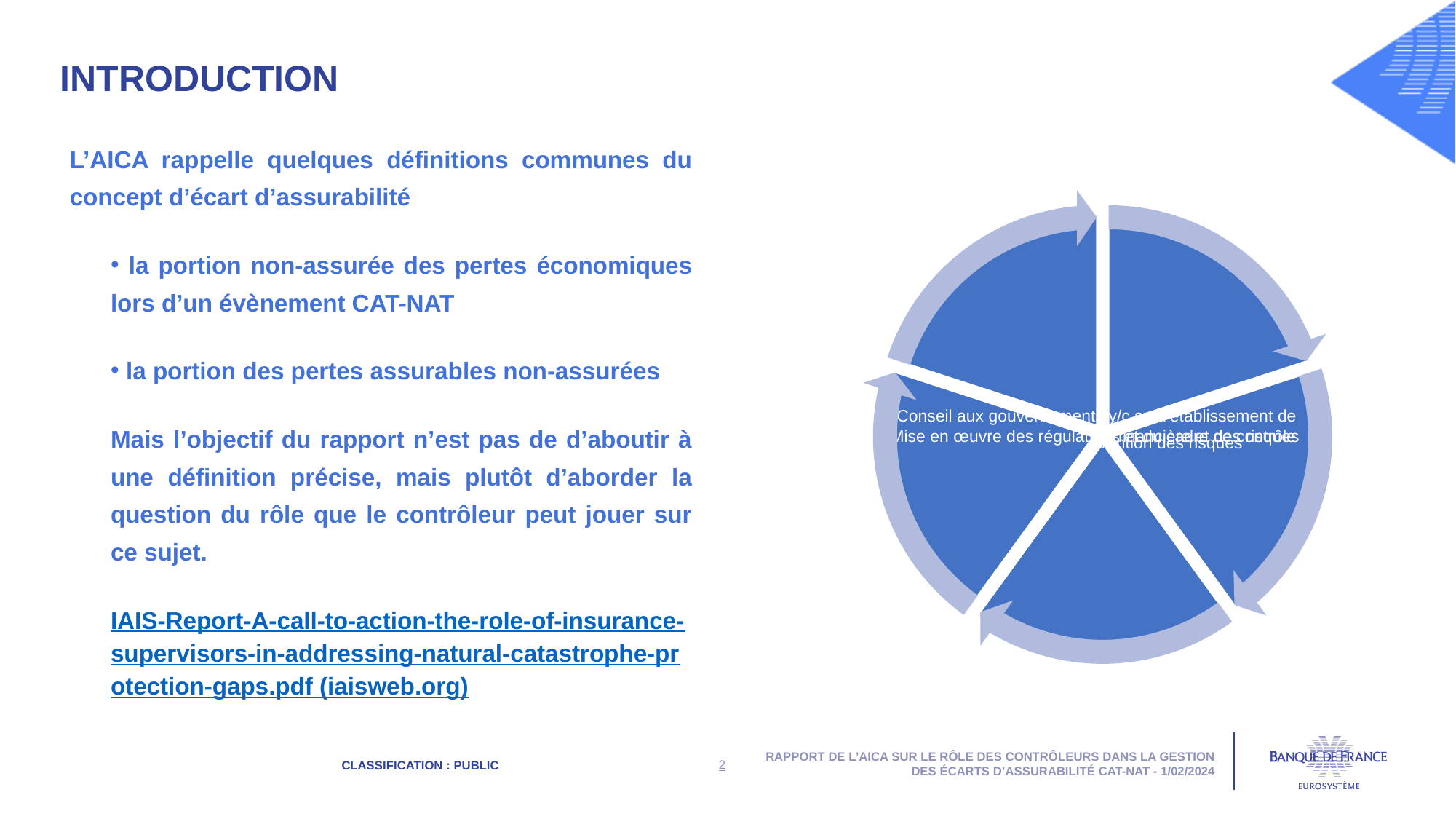

Introduction
L’AICA rappelle quelques définitions communes du concept d’écart d’assurabilité
 la portion non-assurée des pertes économiques lors d’un évènement CAT-NAT
 la portion des pertes assurables non-assurées
Mais l’objectif du rapport n’est pas de d’aboutir à une définition précise, mais plutôt d’aborder la question du rôle que le contrôleur peut jouer sur ce sujet.
IAIS-Report-A-call-to-action-the-role-of-insurance-supervisors-in-addressing-natural-catastrophe-protection-gaps.pdf (iaisweb.org)
Évaluation des écarts de protection
Amélioration de la culture financière et des risques
Incitations à la prévention des risques
Mise en œuvre des régulations et du cadre de contrôle
Conseil aux gouvernements y/c sur l’établissement de PPP
Rapport de l’AICA sur le Rôle des contrôleurs dans la gestion des écarts d’assurabilité CAT-NAT - 1/02/2024
2
Classification : PUBLIC